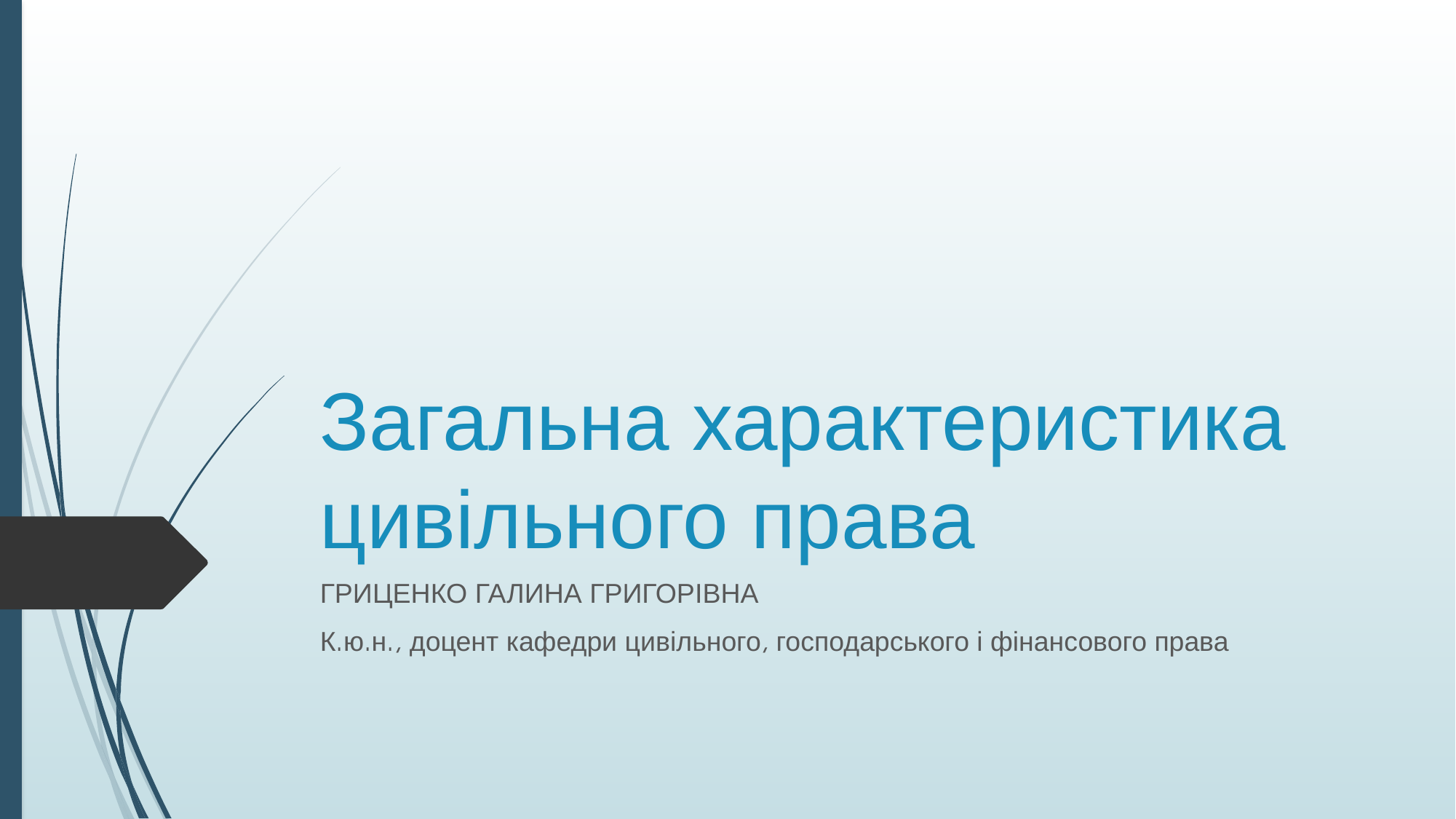

# Загальна характеристика цивільного права
ГРИЦЕНКО ГАЛИНА ГРИГОРІВНА
К.ю.н., доцент кафедри цивільного, господарського і фінансового права